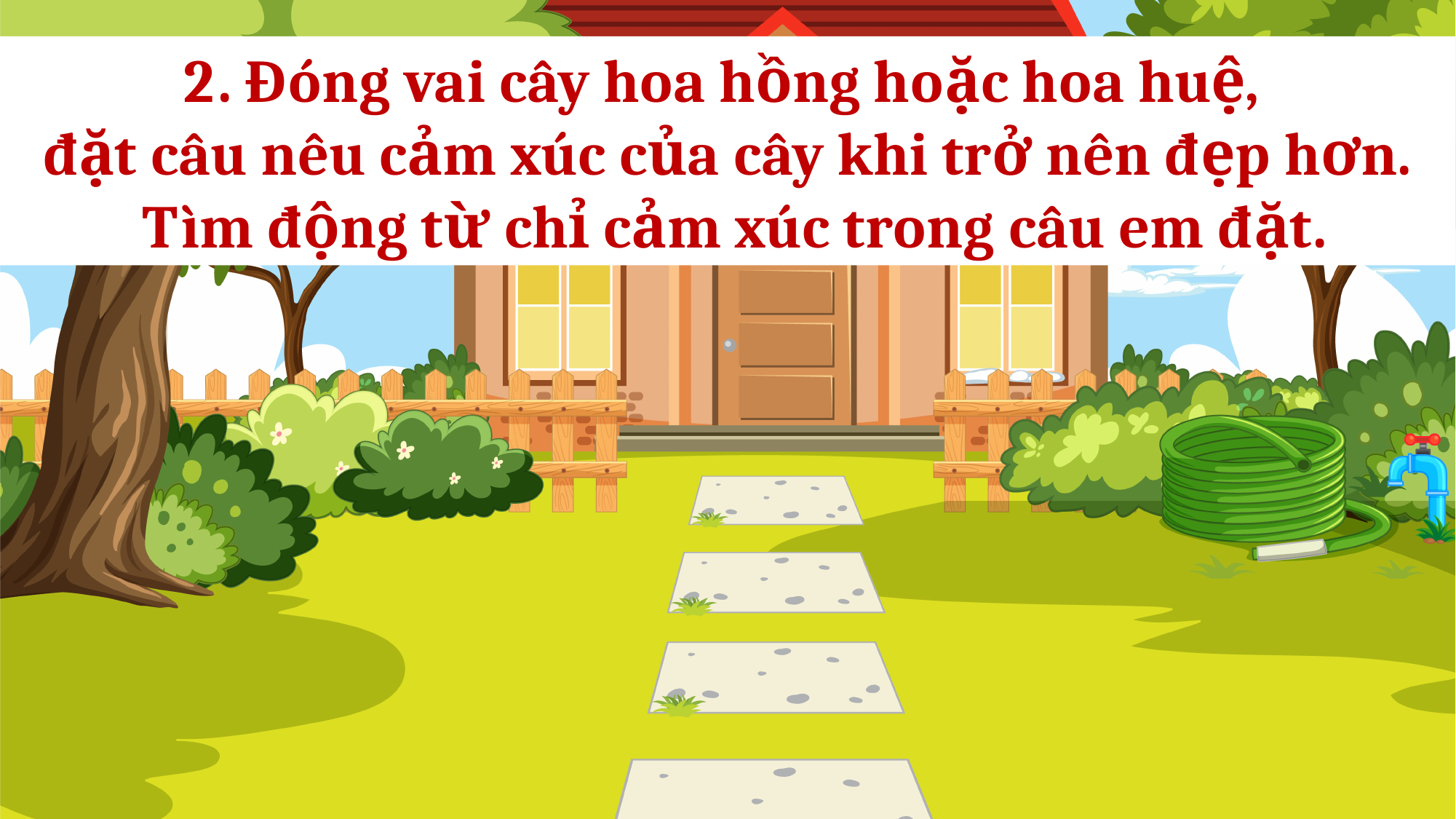

2. Đóng vai cây hoa hồng hoặc hoa huệ,
đặt câu nêu cảm xúc của cây khi trở nên đẹp hơn.
 Tìm động từ chỉ cảm xúc trong câu em đặt.